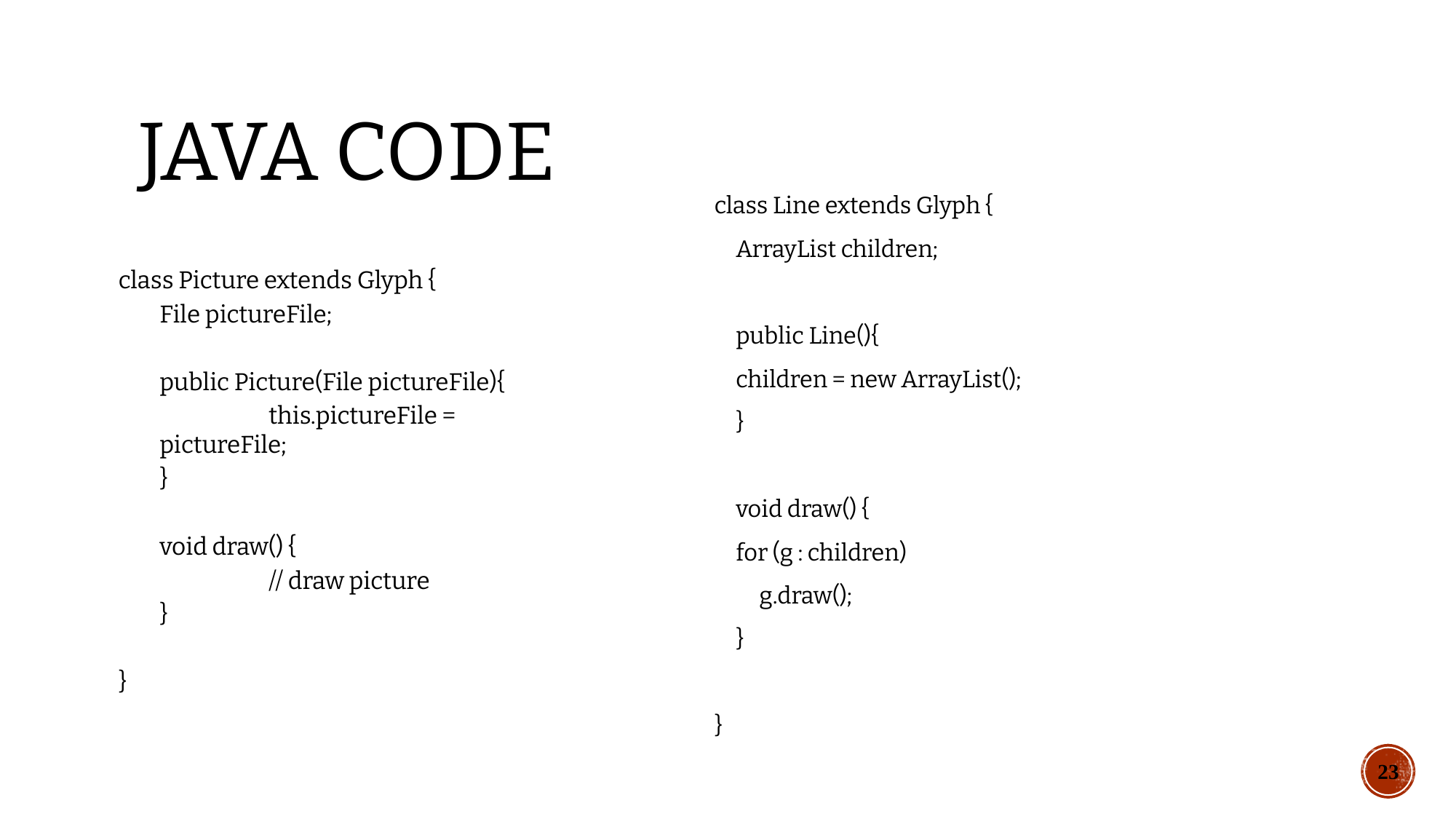

# Java Code
class Line extends Glyph {
	ArrayList children;

	public Line(){
		children = new ArrayList();
	}

	void draw() {
		for (g : children)
		     g.draw();
	}

}
class Picture extends Glyph {
	File pictureFile;

	public Picture(File pictureFile){
		this.pictureFile = pictureFile;
	}

	void draw() {
		// draw picture
	}

}
23